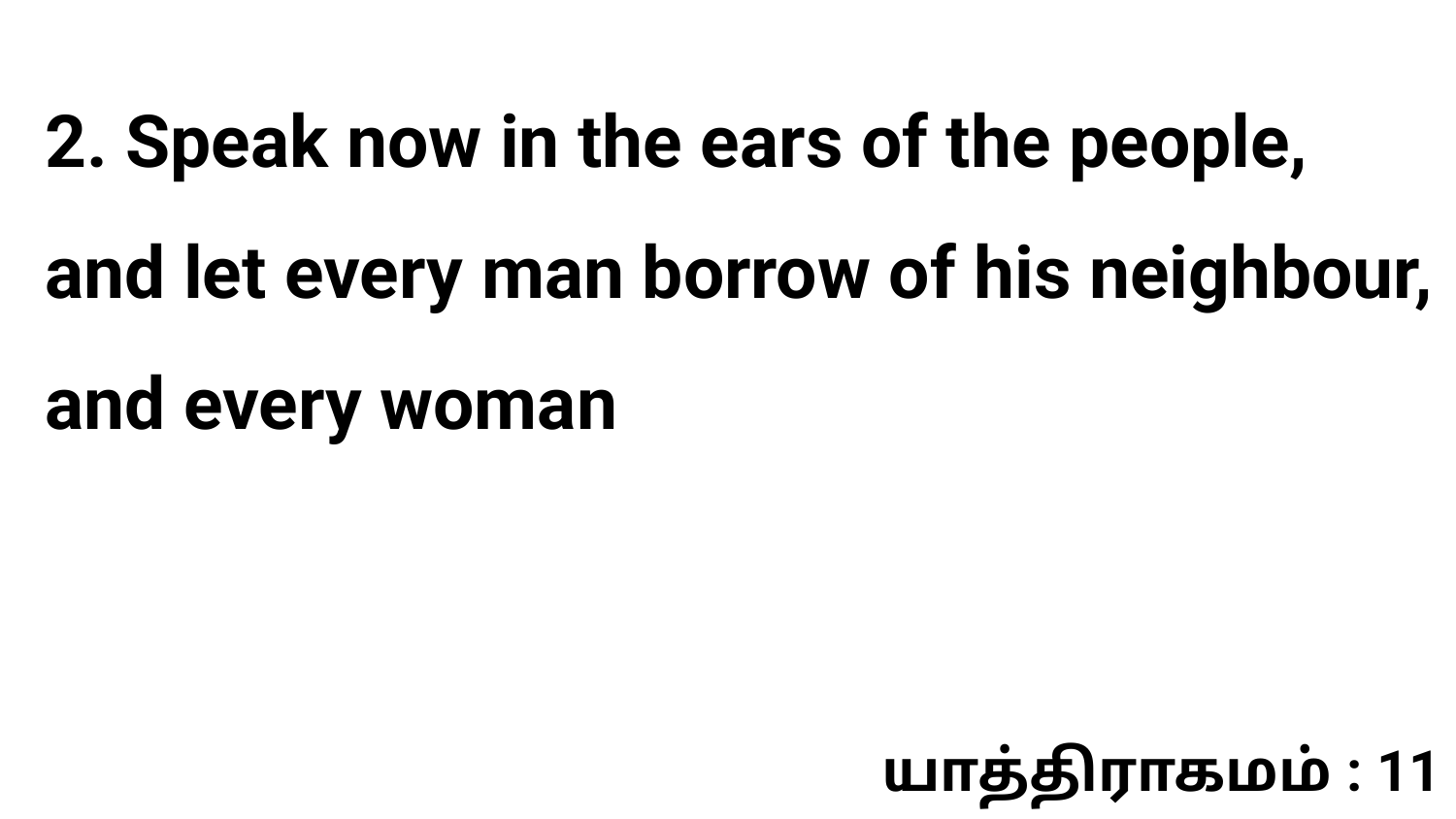

2. Speak now in the ears of the people, and let every man borrow of his neighbour, and every woman
யாத்திராகமம் : 11